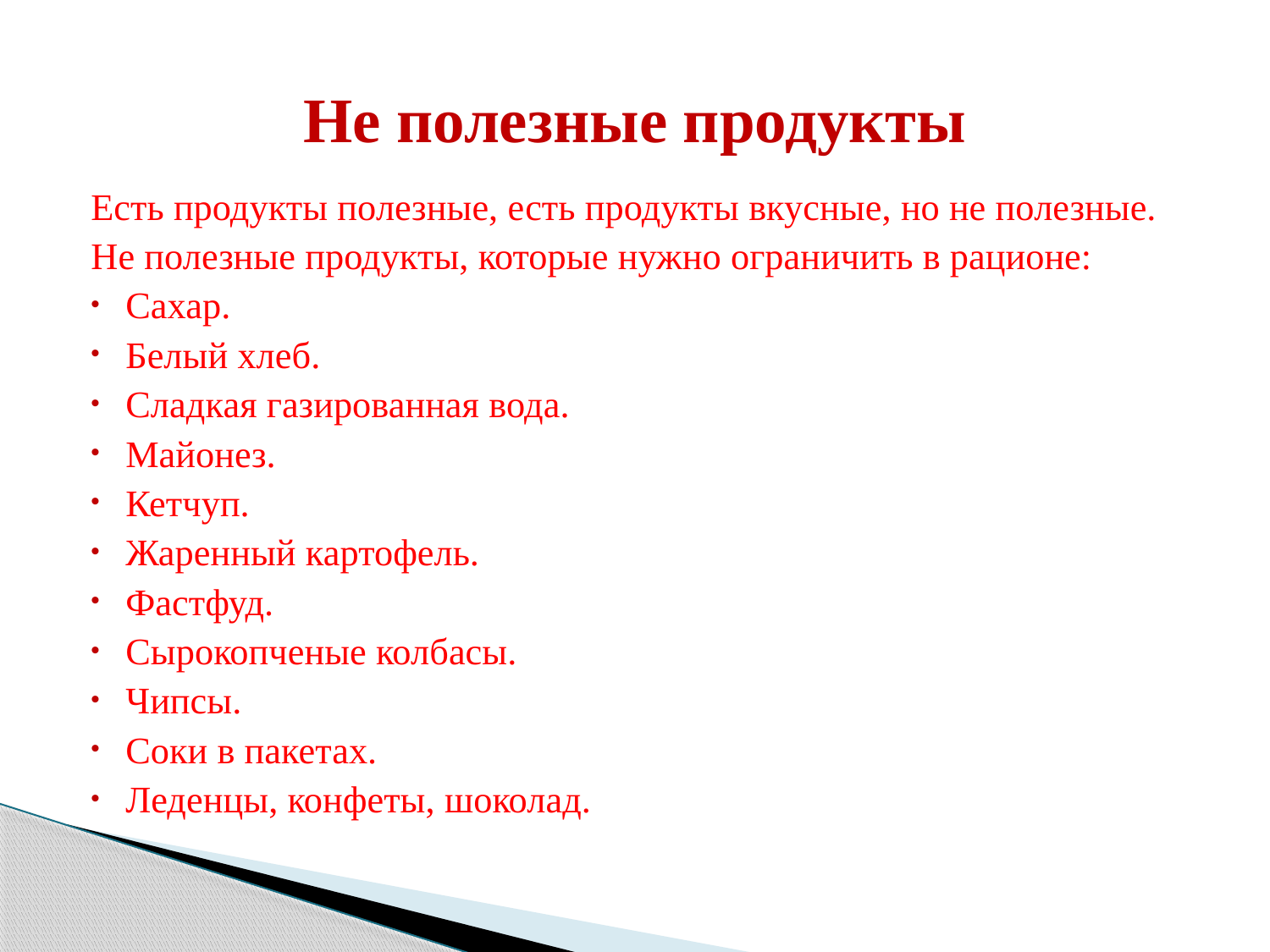

# Не полезные продукты
Есть продукты полезные, есть продукты вкусные, но не полезные.
Не полезные продукты, которые нужно ограничить в рационе:
Сахар.
Белый хлеб.
Сладкая газированная вода.
Майонез.
Кетчуп.
Жаренный картофель.
Фастфуд.
Сырокопченые колбасы.
Чипсы.
Соки в пакетах.
Леденцы, конфеты, шоколад.